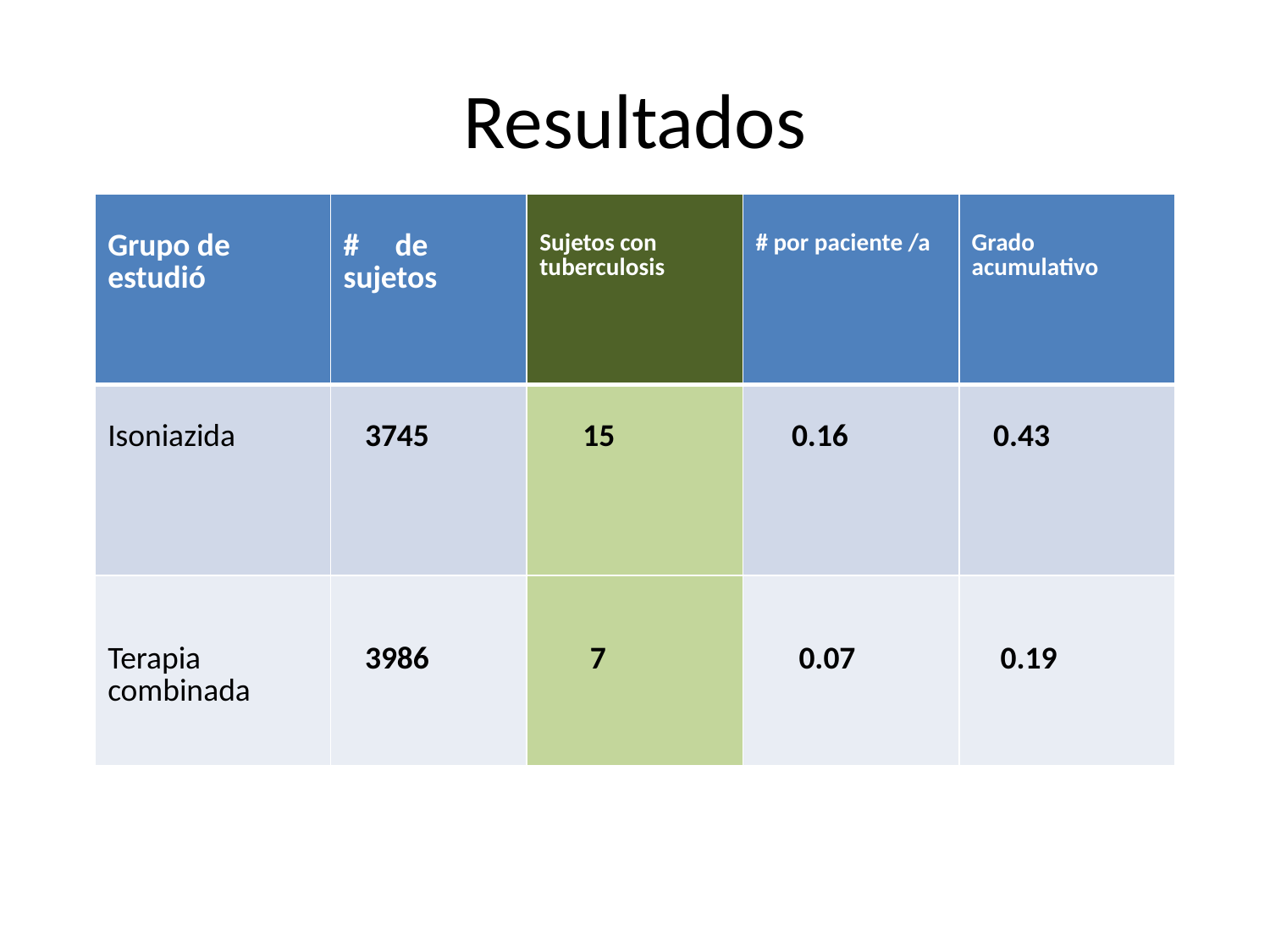

# Resultados
| Grupo de estudió | # de sujetos | Sujetos con tuberculosis | # por paciente /a | Grado acumulativo |
| --- | --- | --- | --- | --- |
| Isoniazida | 3745 | 15 | 0.16 | 0.43 |
| Terapia combinada | 3986 | 7 | 0.07 | 0.19 |